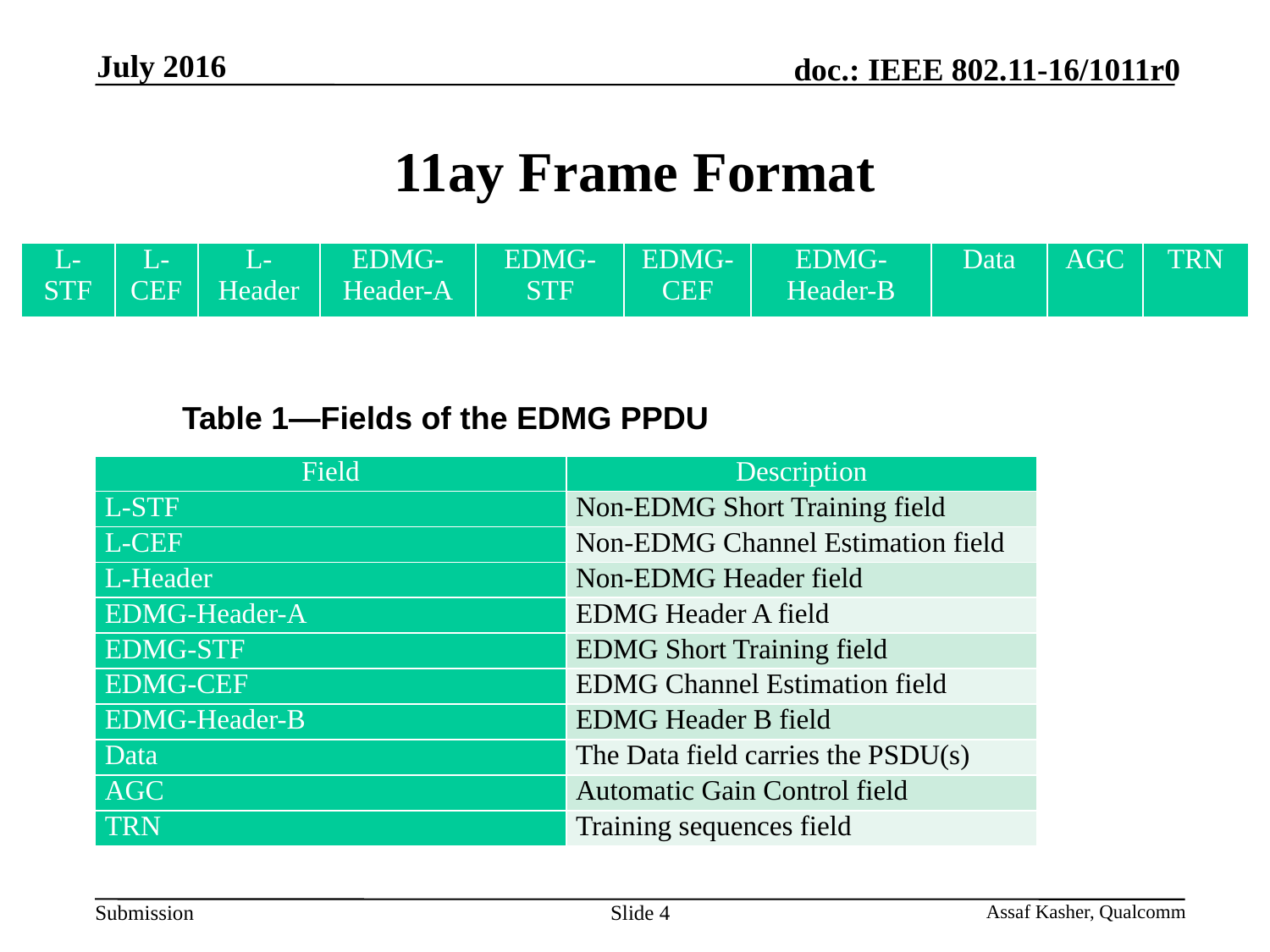

July 2016
# 11ay Frame Format
| L-STF | L-CEF | L-Header | EDMG-Header-A | EDMG-STF | EDMG-CEF | EDMG-Header-B | Data | AGC | TRN |
| --- | --- | --- | --- | --- | --- | --- | --- | --- | --- |
Table 1—Fields of the EDMG PPDU
| Field | Description |
| --- | --- |
| L-STF | Non-EDMG Short Training field |
| L-CEF | Non-EDMG Channel Estimation field |
| L-Header | Non-EDMG Header field |
| EDMG-Header-A | EDMG Header A field |
| EDMG-STF | EDMG Short Training field |
| EDMG-CEF | EDMG Channel Estimation field |
| EDMG-Header-B | EDMG Header B field |
| Data | The Data field carries the PSDU(s) |
| AGC | Automatic Gain Control field |
| TRN | Training sequences field |
Slide 4
Assaf Kasher, Qualcomm